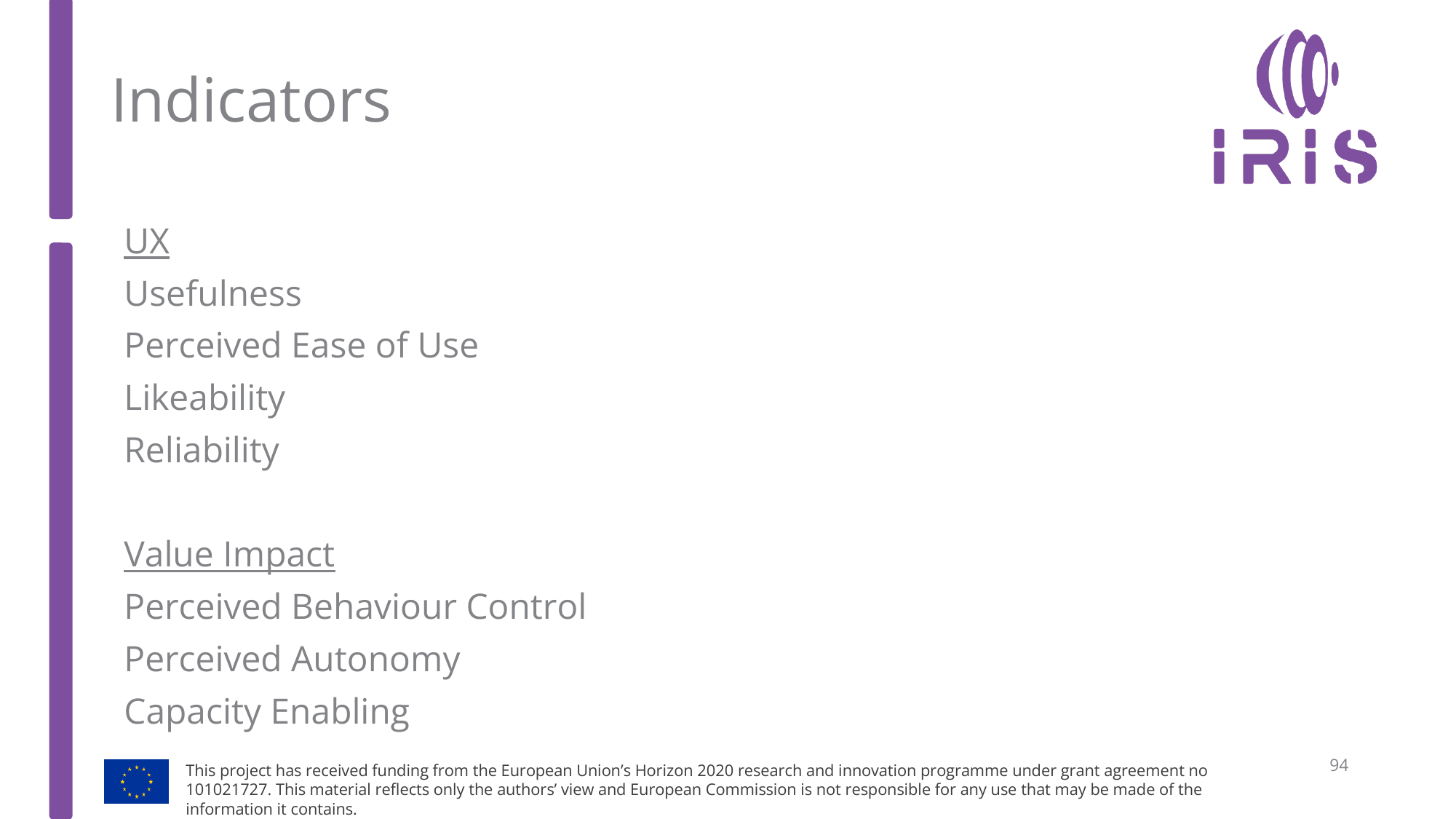

# Indicators
UX
Usefulness
Perceived Ease of Use
Likeability
Reliability

Value Impact
Perceived Behaviour Control
Perceived Autonomy
Capacity Enabling

94